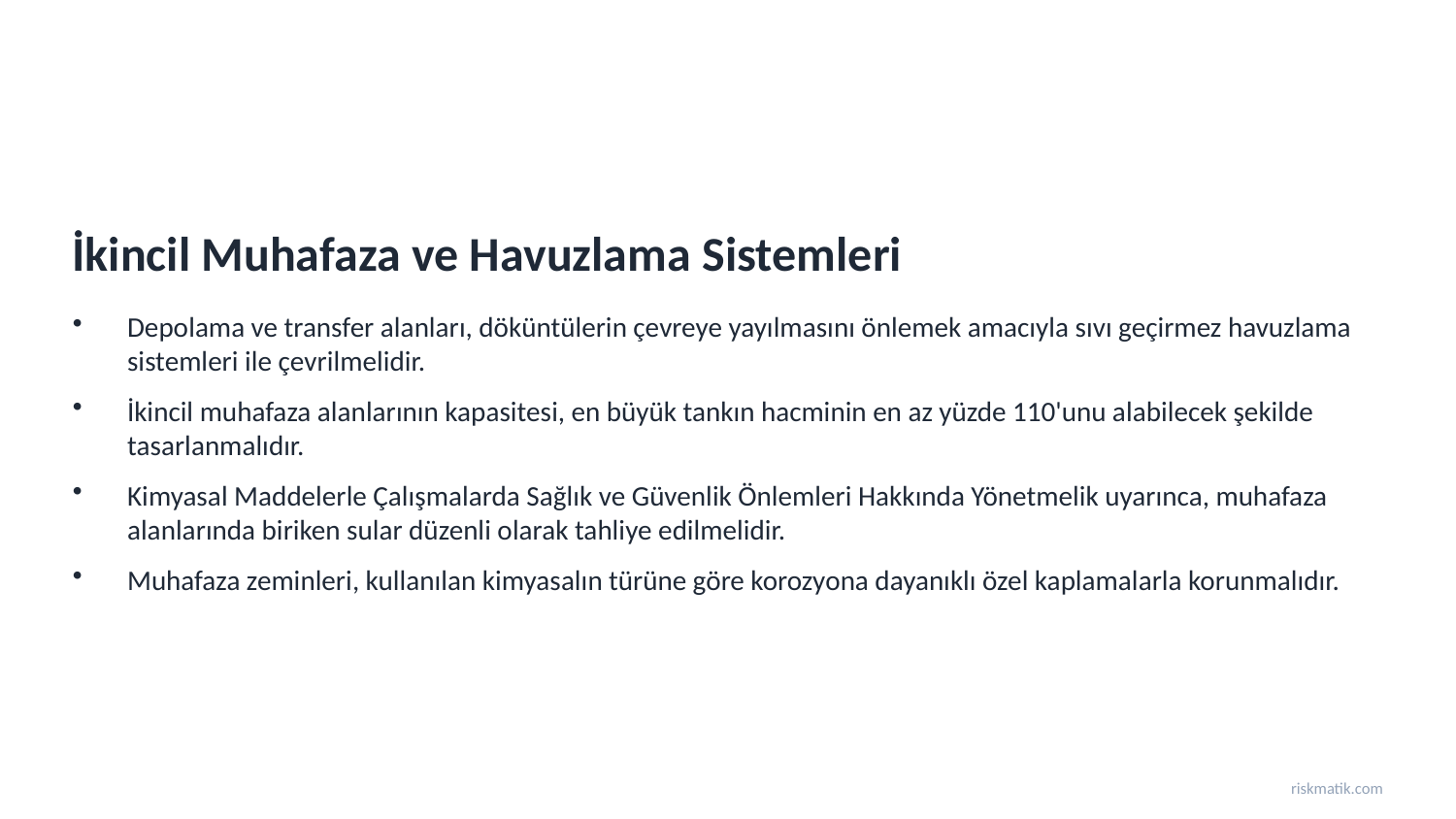

İkincil Muhafaza ve Havuzlama Sistemleri
Depolama ve transfer alanları, döküntülerin çevreye yayılmasını önlemek amacıyla sıvı geçirmez havuzlama sistemleri ile çevrilmelidir.
İkincil muhafaza alanlarının kapasitesi, en büyük tankın hacminin en az yüzde 110'unu alabilecek şekilde tasarlanmalıdır.
Kimyasal Maddelerle Çalışmalarda Sağlık ve Güvenlik Önlemleri Hakkında Yönetmelik uyarınca, muhafaza alanlarında biriken sular düzenli olarak tahliye edilmelidir.
Muhafaza zeminleri, kullanılan kimyasalın türüne göre korozyona dayanıklı özel kaplamalarla korunmalıdır.
riskmatik.com